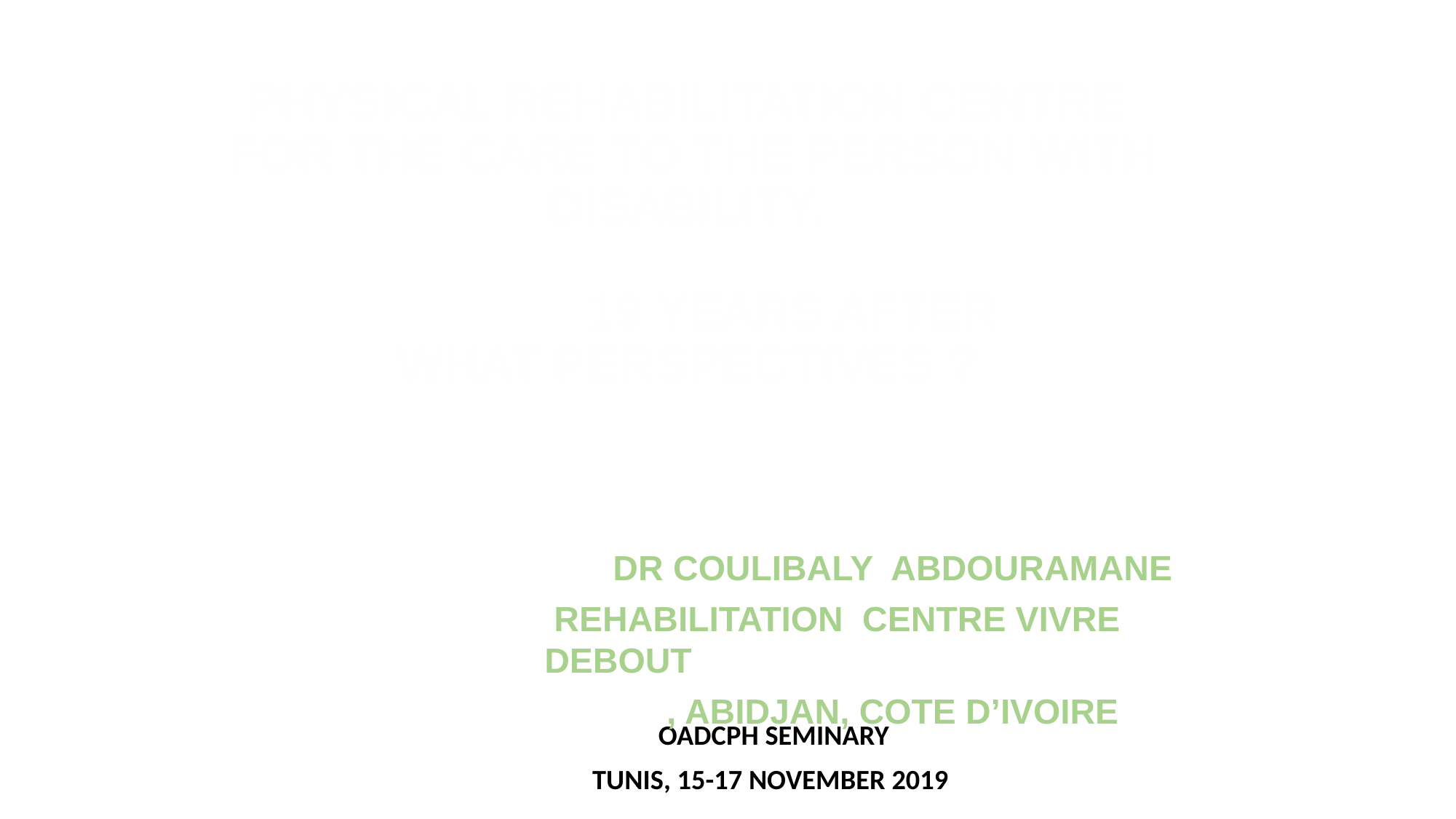

# PHYSICAL REHABILITATION CENTRE FOR THE CARE TO THE PERSON WITH DISABILITY. 19 YEARS AFTER WHAT PERSPECTIVES ?
DR COULIBALY  ABDOURAMANE
 REHABILITATION  CENTRE VIVRE   DEBOUT
, ABIDJAN, COTE D’IVOIRE
 OADCPH SEMINARY
TUNIS, 15-17 NOVEMBER 2019